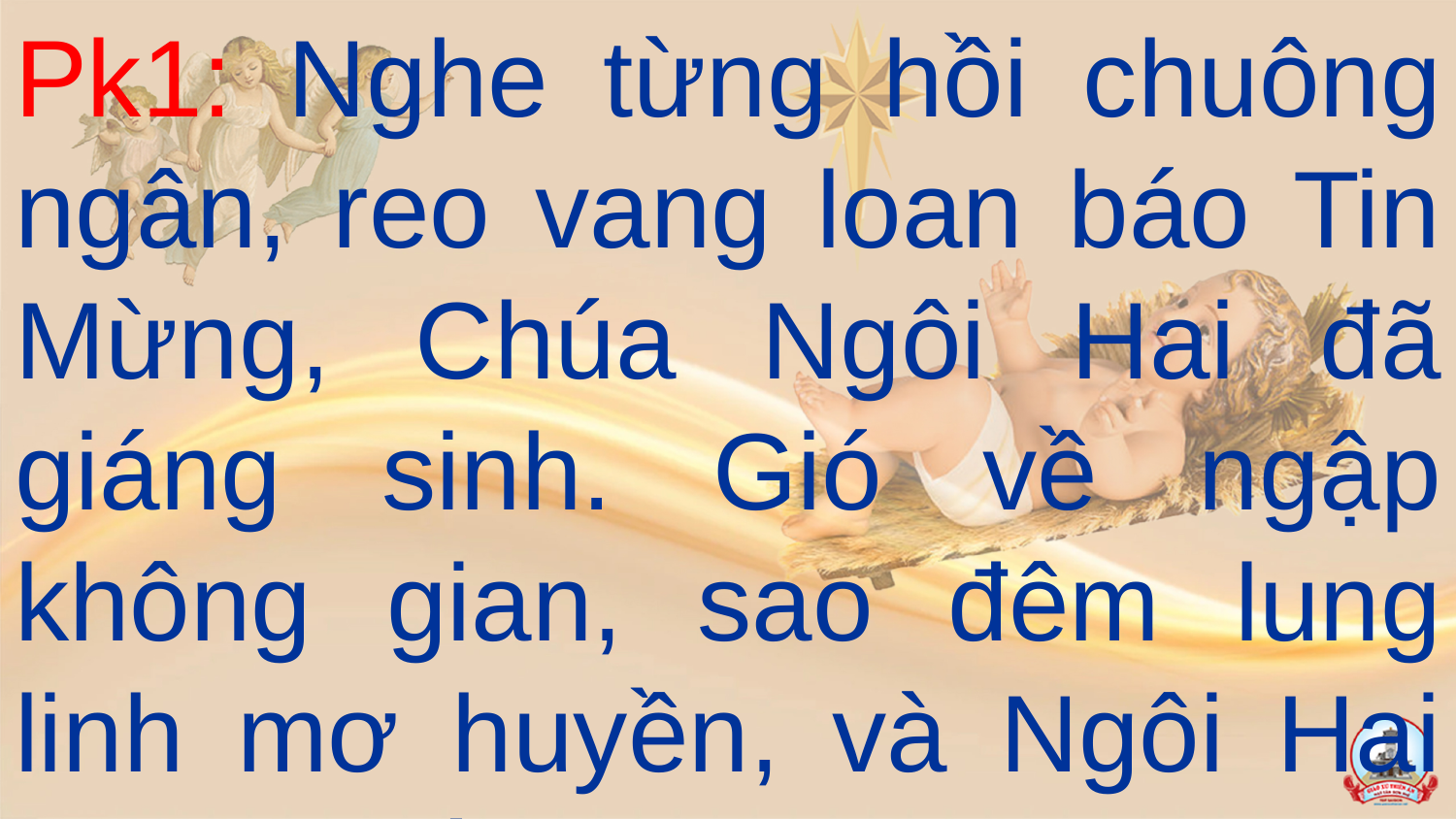

Pk1: Nghe từng hồi chuông ngân, reo vang loan báo Tin Mừng, Chúa Ngôi Hai đã giáng sinh. Gió về ngập không gian, sao đêm lung linh mơ huyền, và Ngôi Hai giáng thế.